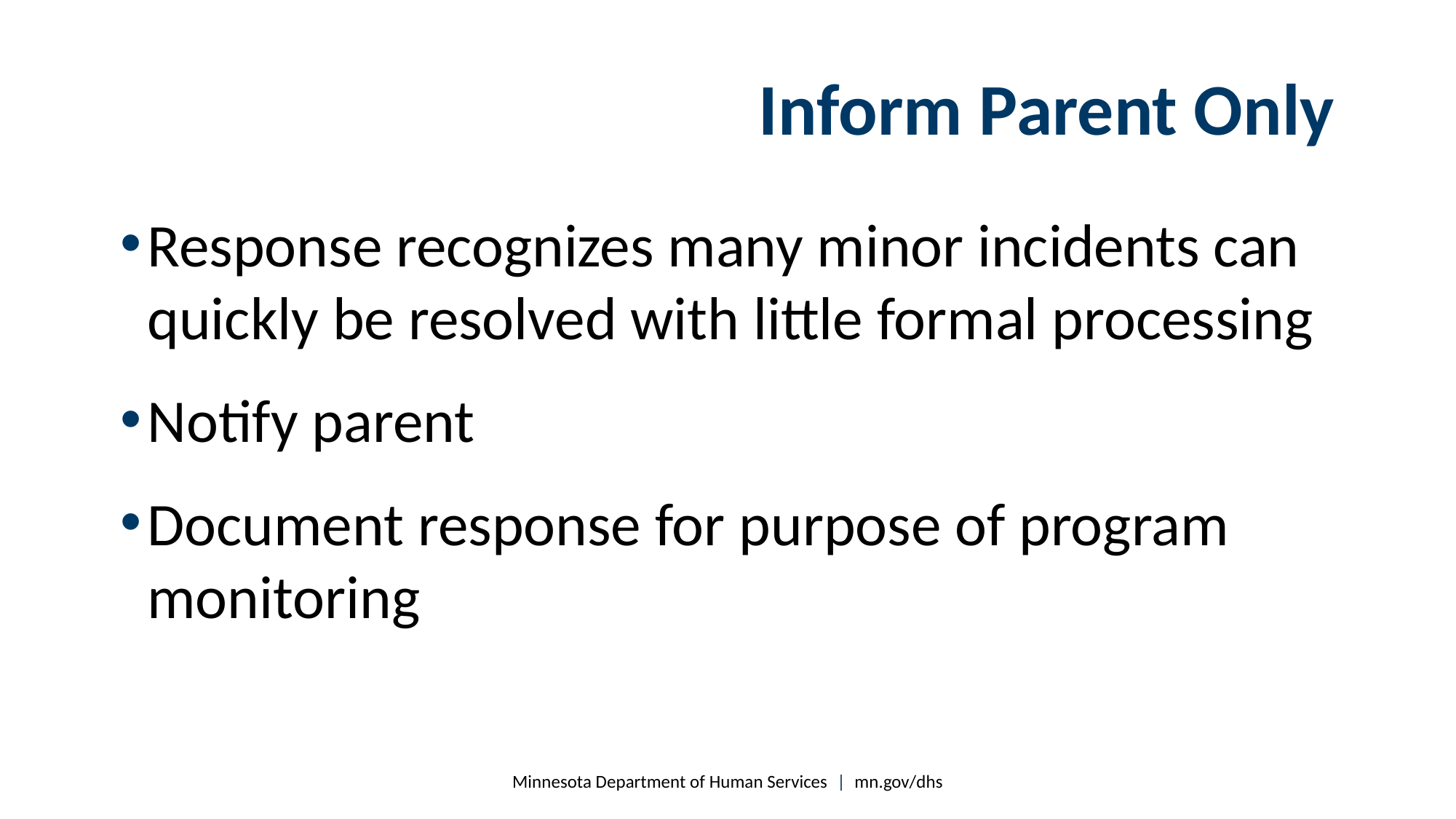

# Inform Parent Only
Response recognizes many minor incidents can quickly be resolved with little formal processing
Notify parent
Document response for purpose of program monitoring

Minnesota Department of Human Services | mn.gov/dhs